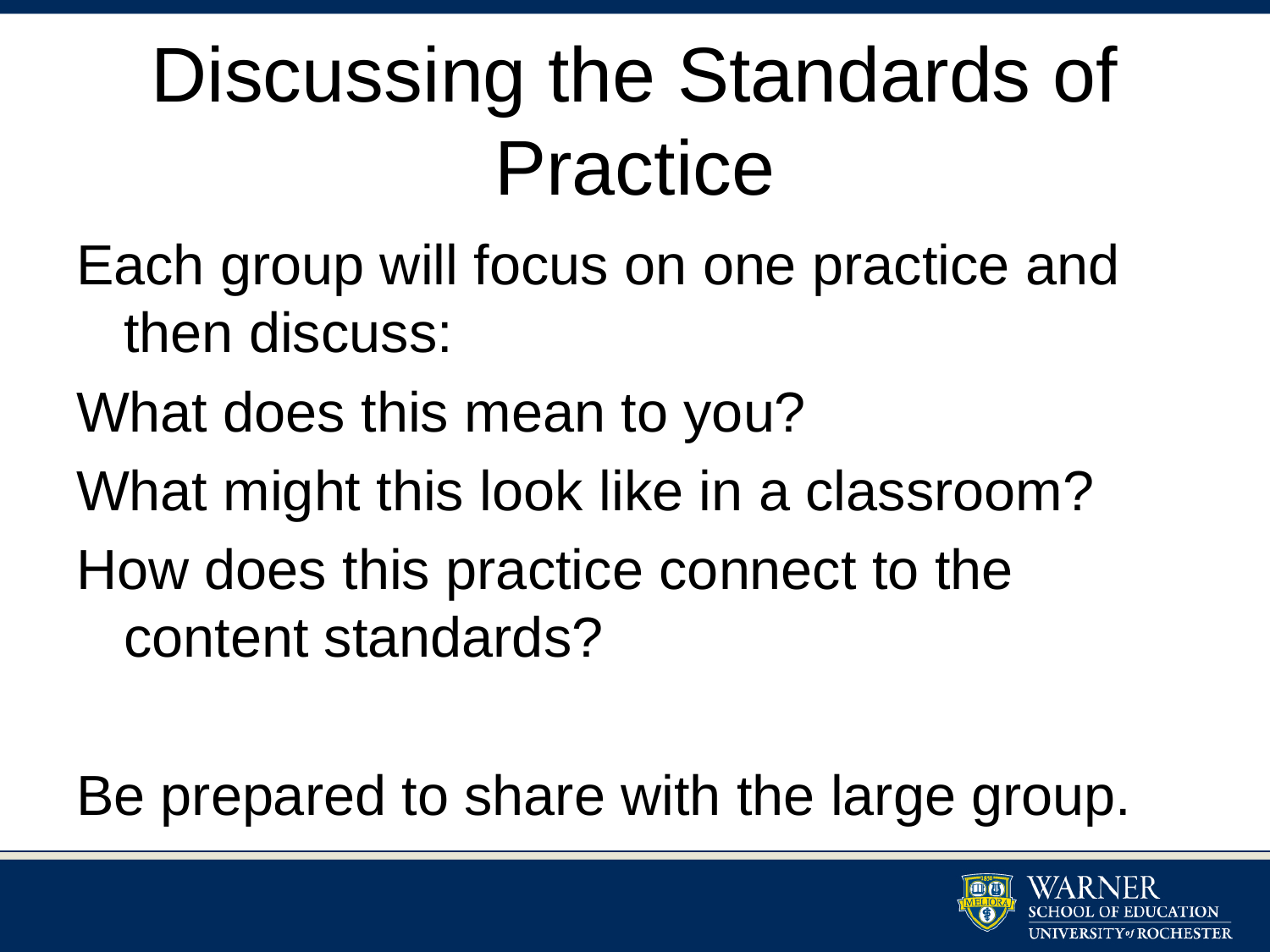

# Discussing the Standards of Practice
Each group will focus on one practice and then discuss:
What does this mean to you?
What might this look like in a classroom?
How does this practice connect to the content standards?

Be prepared to share with the large group.